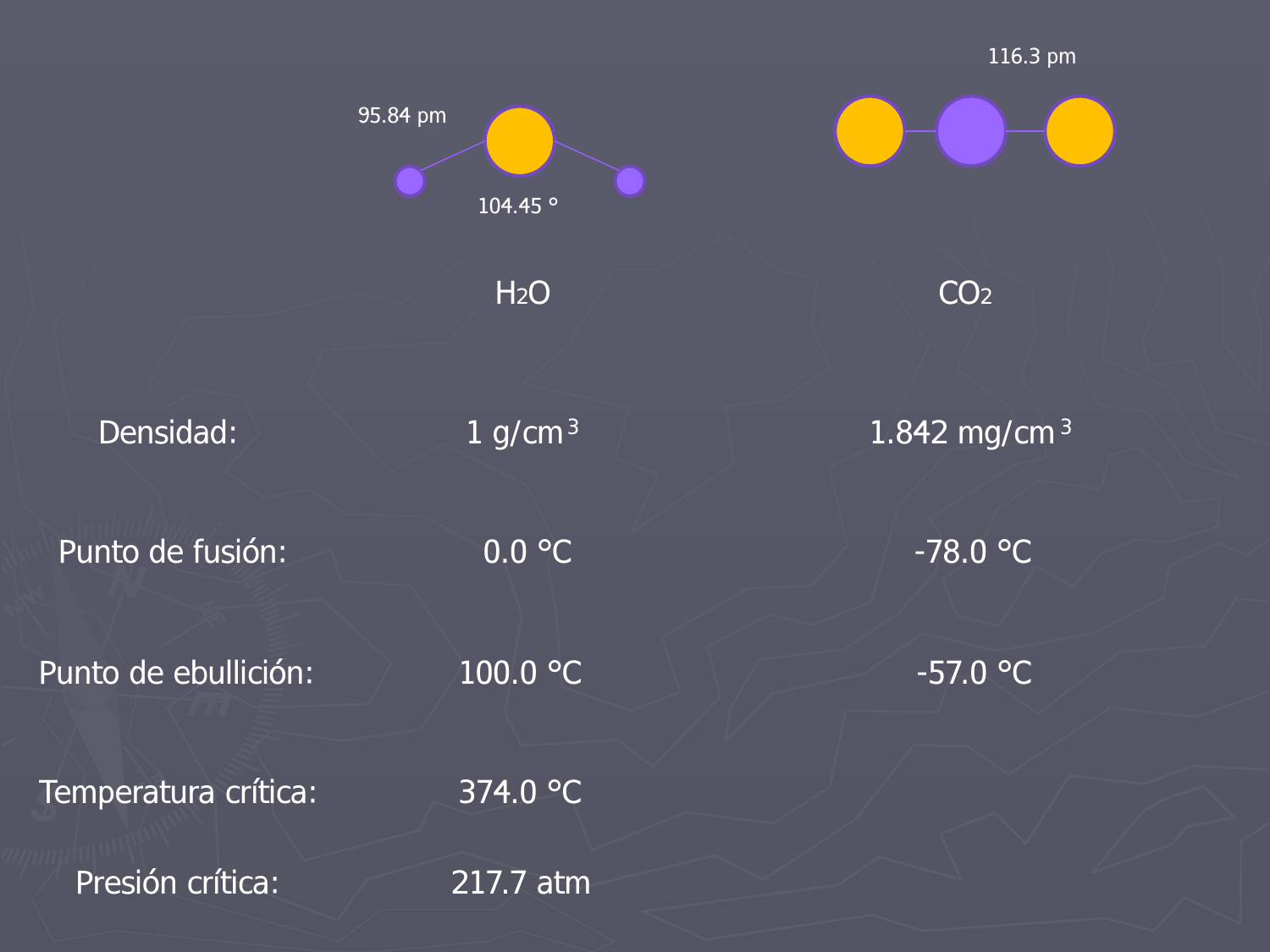

116.3 pm
95.84 pm

104.45 °
H2O
CO2
Densidad:
1 g/cm
1.842 mg/cm
3
3
Punto de fusión:
0.0 °C
-78.0 °C
Punto de ebullición:
100.0 °C
-57.0 °C
Temperatura crítica:
374.0 °C
Presión crítica:
217.7 atm